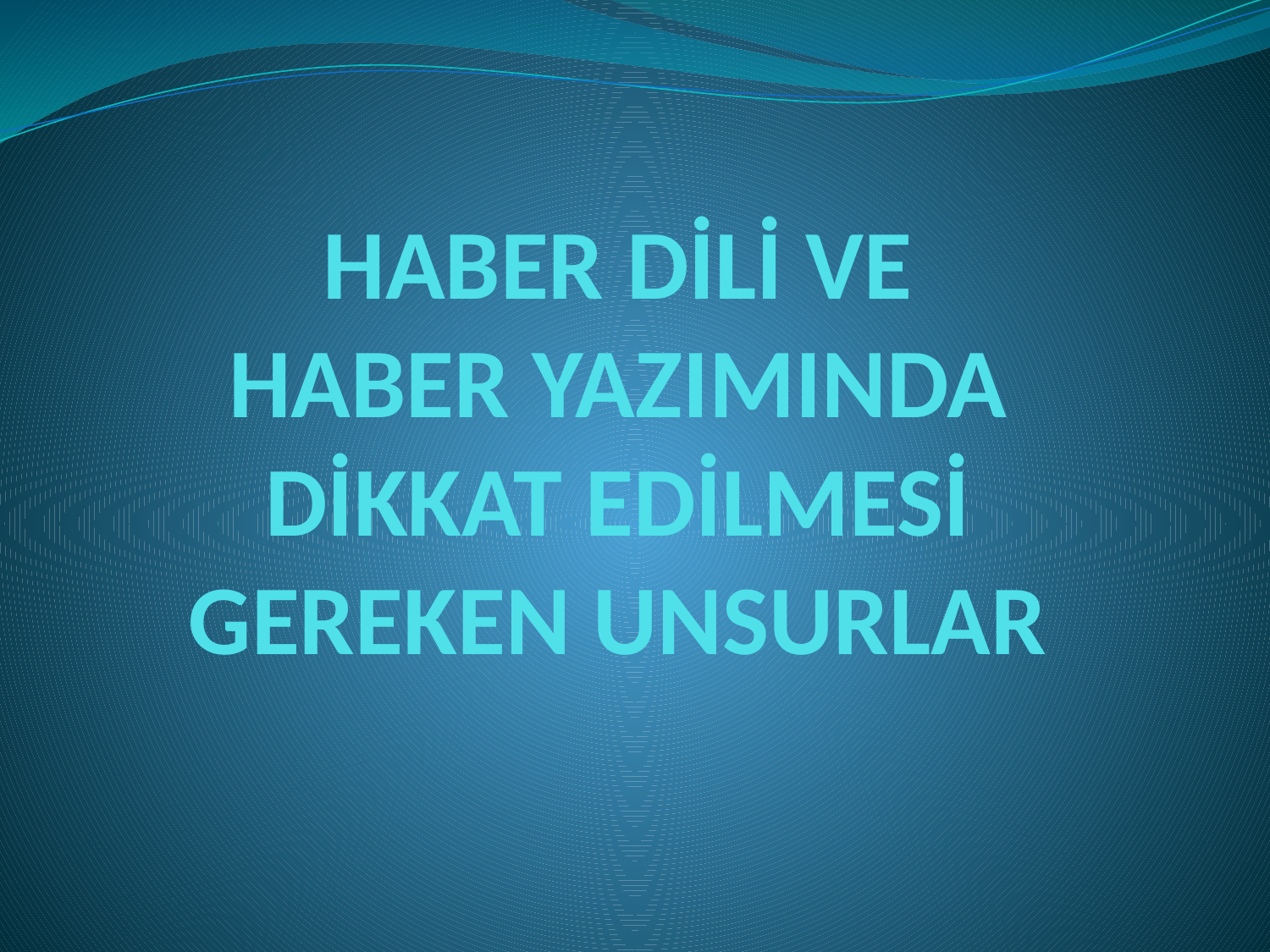

# HABER DİLİ VE HABER YAZIMINDA DİKKAT EDİLMESİ GEREKEN UNSURLAR